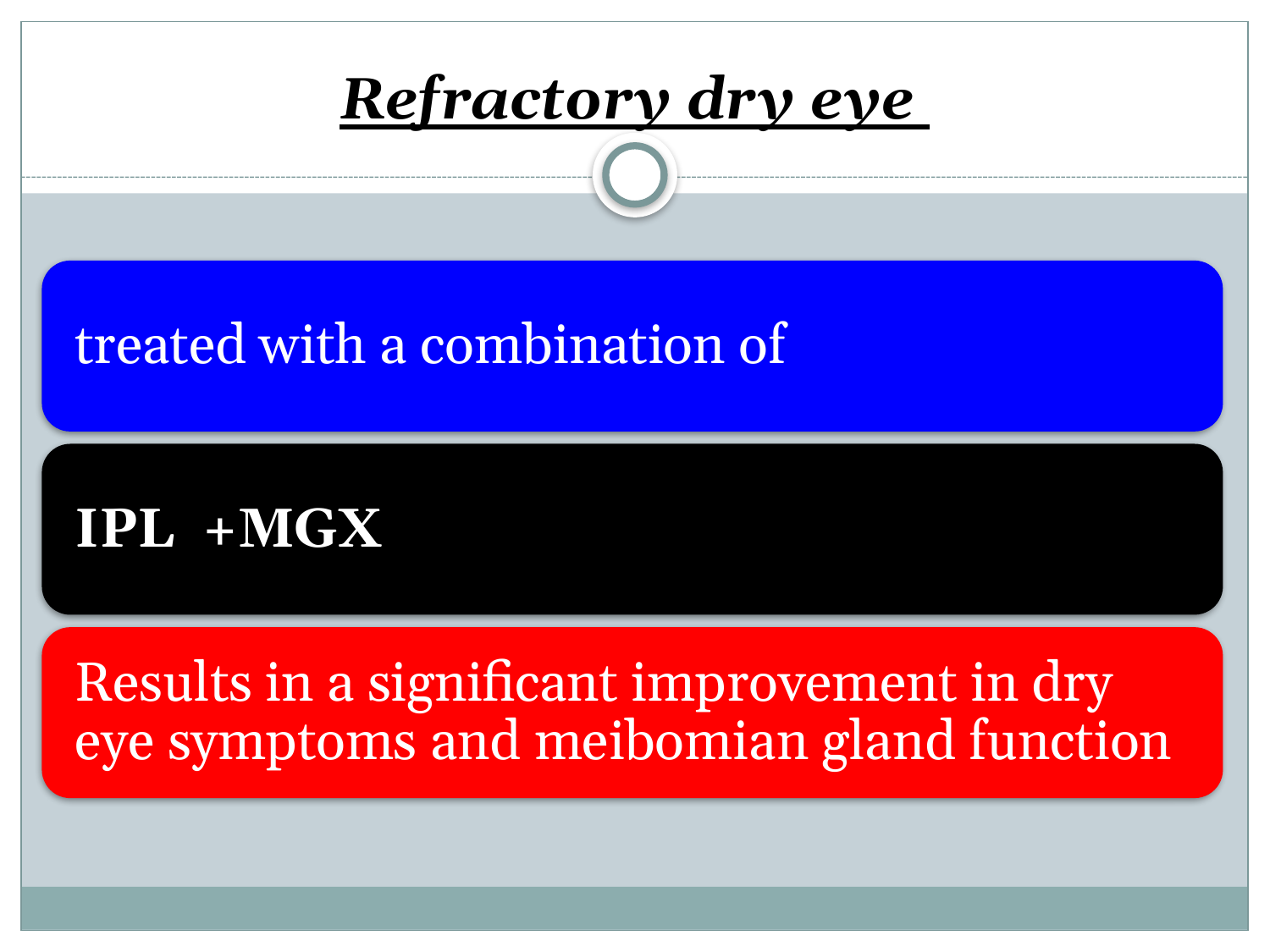

# Refractory dry eye
treated with a combination of
IPL  +MGX
Results in a significant improvement in dry eye symptoms and meibomian gland function